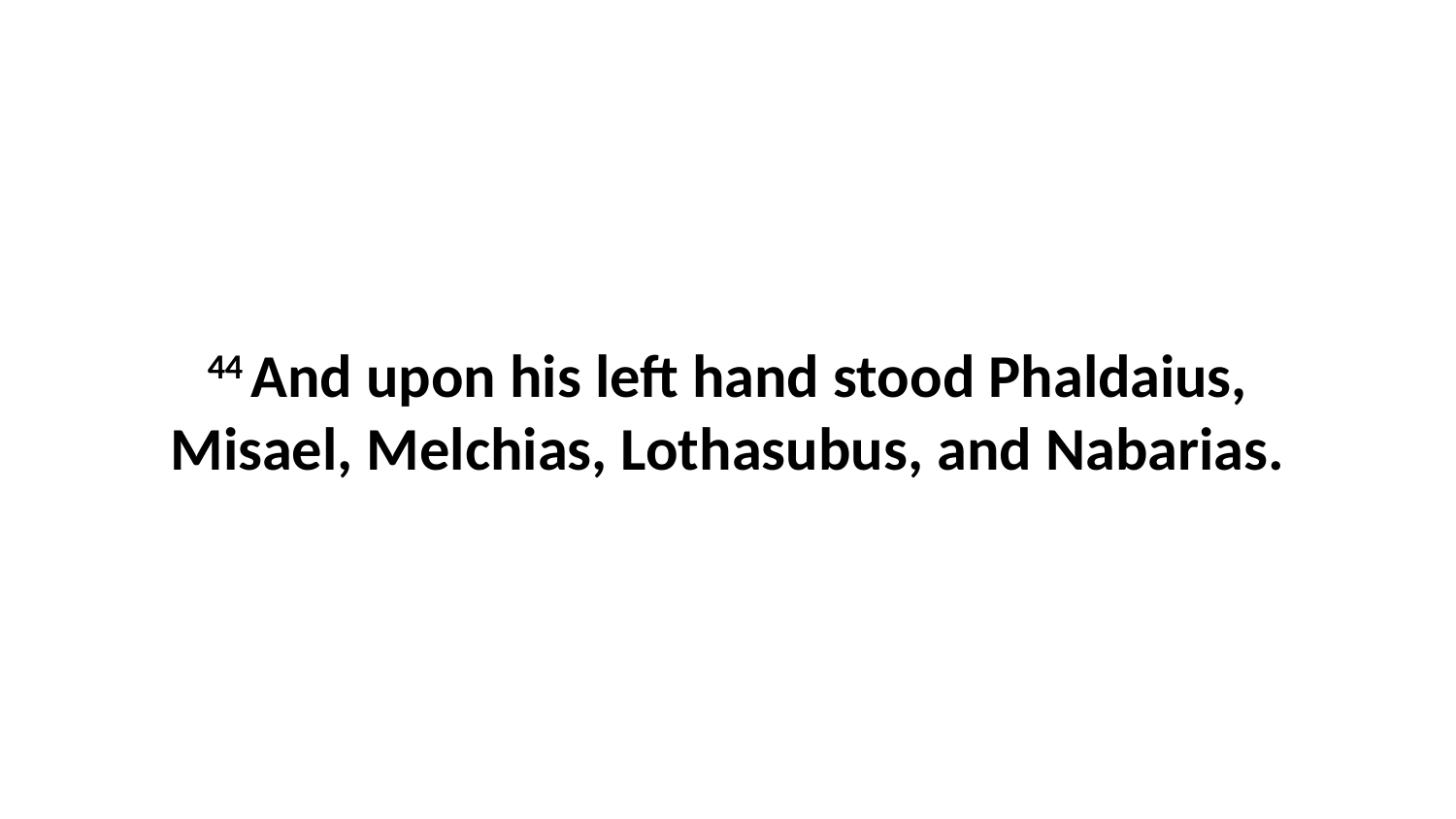

44 And upon his left hand stood Phaldaius, Misael, Melchias, Lothasubus, and Nabarias.